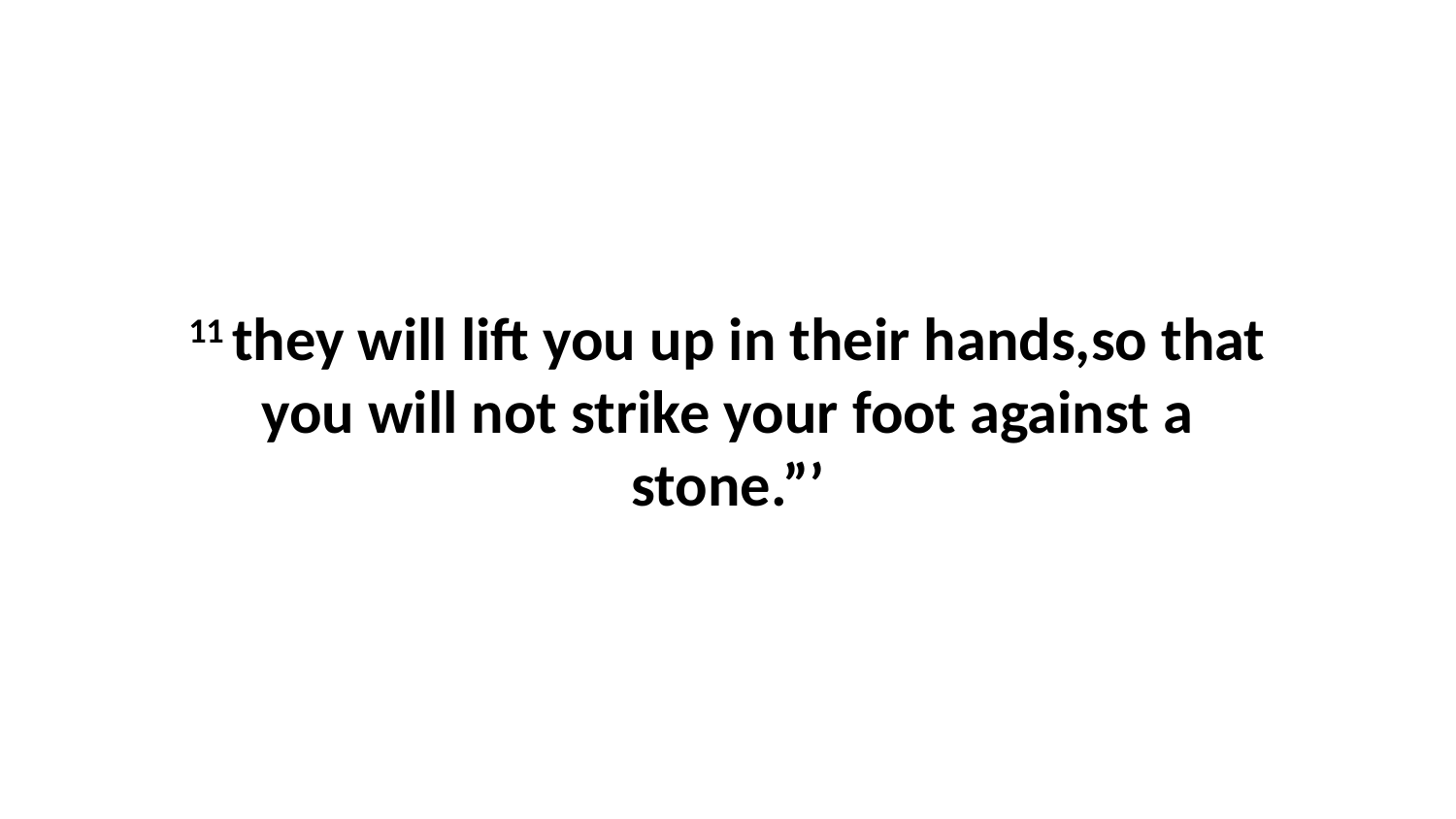

11 they will lift you up in their hands,so that you will not strike your foot against a stone.”’